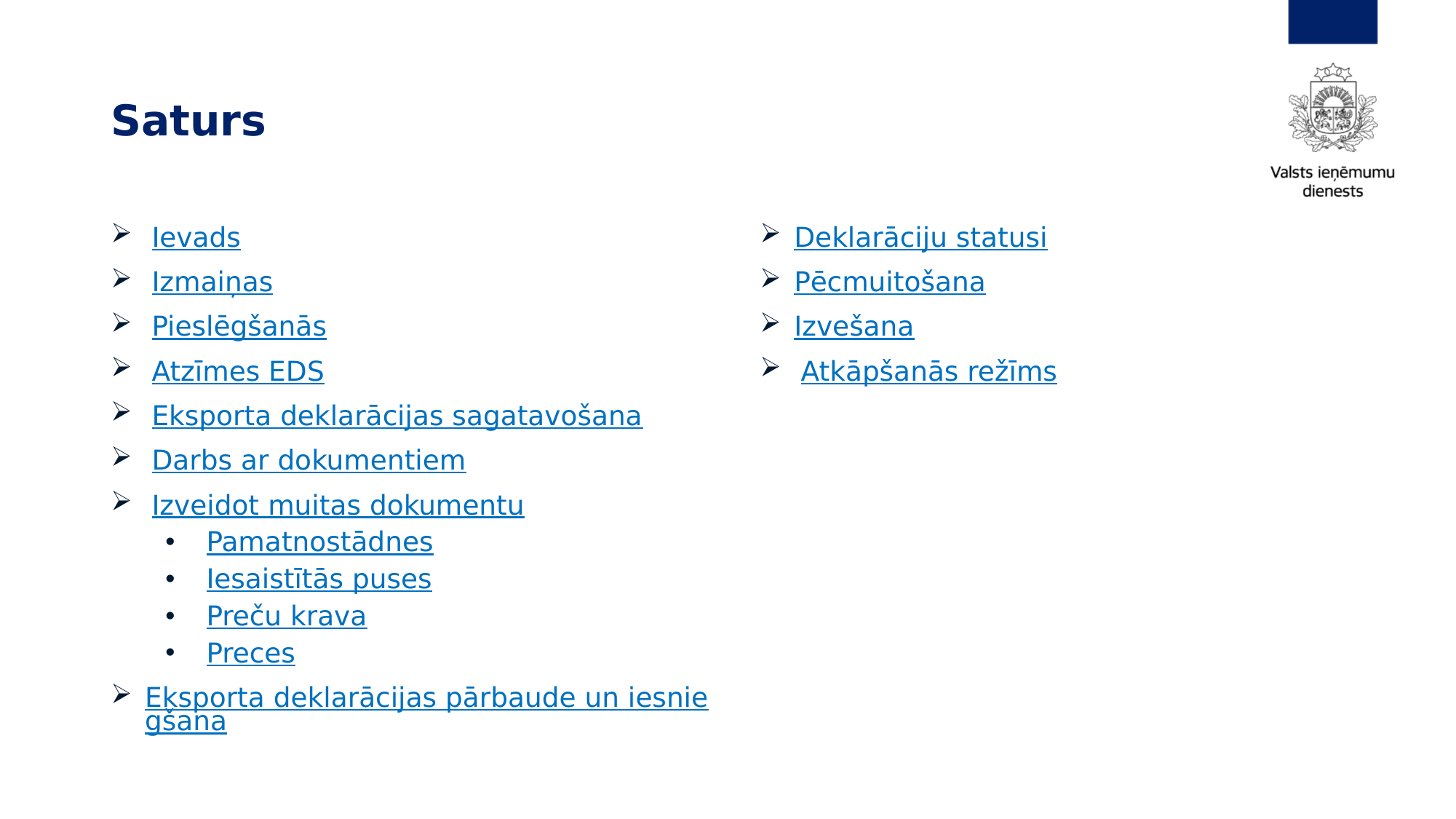

Saturs
Deklarāciju statusi
Pēcmuitošana
Izvešana
Atkāpšanās režīms
Ievads
Izmaiņas
Pieslēgšanās
Atzīmes EDS
Eksporta deklarācijas sagatavošana
Darbs ar dokumentiem
Izveidot muitas dokumentu
Pamatnostādnes
Iesaistītās puses
Preču krava
Preces
Eksporta deklarācijas pārbaude un iesniegšana